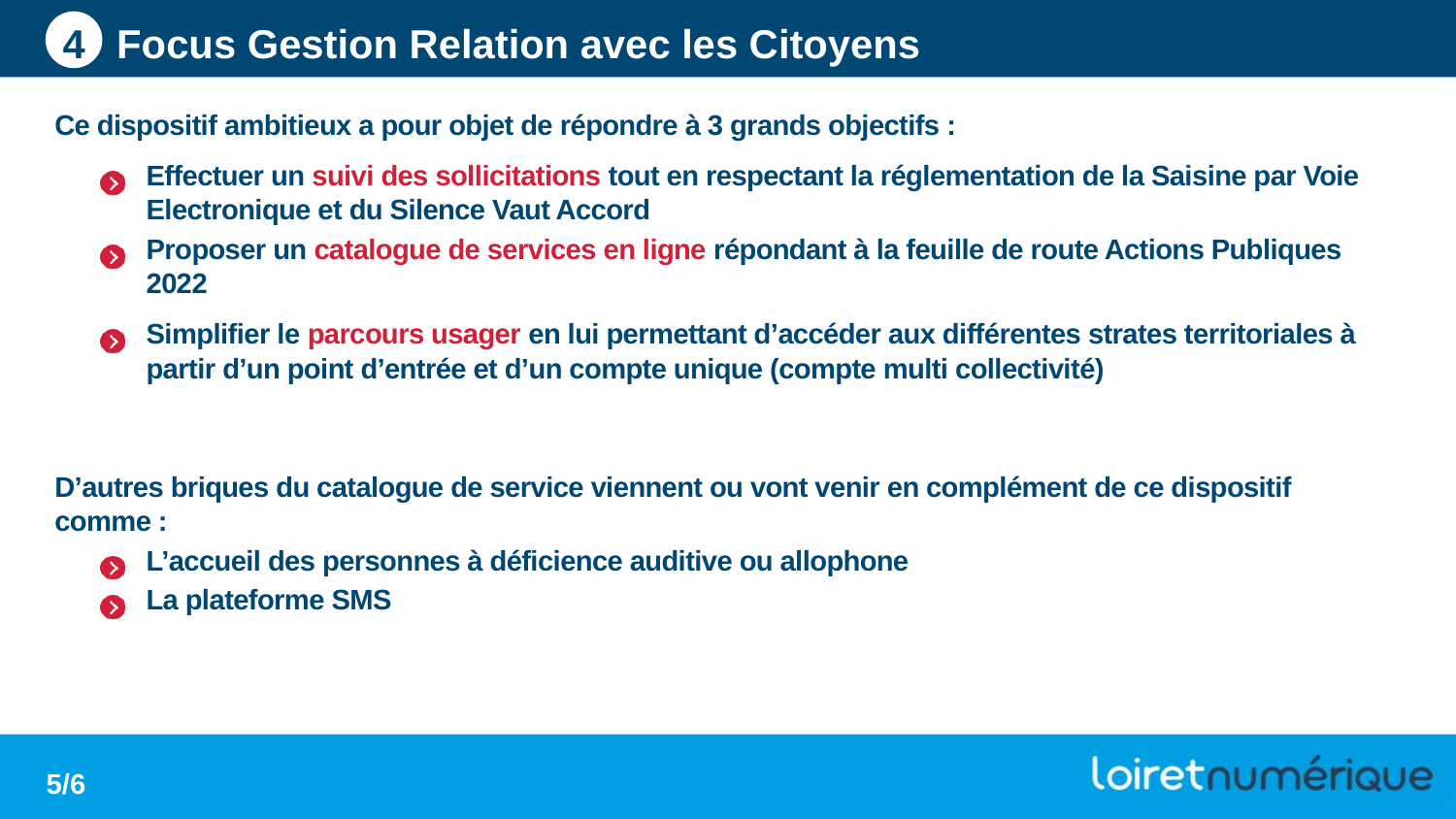

4
Focus Gestion Relation avec les Citoyens
Ce dispositif ambitieux a pour objet de répondre à 3 grands objectifs :

Effectuer un suivi des sollicitations tout en respectant la réglementation de la Saisine par Voie Electronique et du Silence Vaut Accord
Proposer un catalogue de services en ligne répondant à la feuille de route Actions Publiques 2022

Simplifier le parcours usager en lui permettant d’accéder aux différentes strates territoriales à partir d’un point d’entrée et d’un compte unique (compte multi collectivité)

D’autres briques du catalogue de service viennent ou vont venir en complément de ce dispositif comme :
L’accueil des personnes à déficience auditive ou allophone
La plateforme SMS